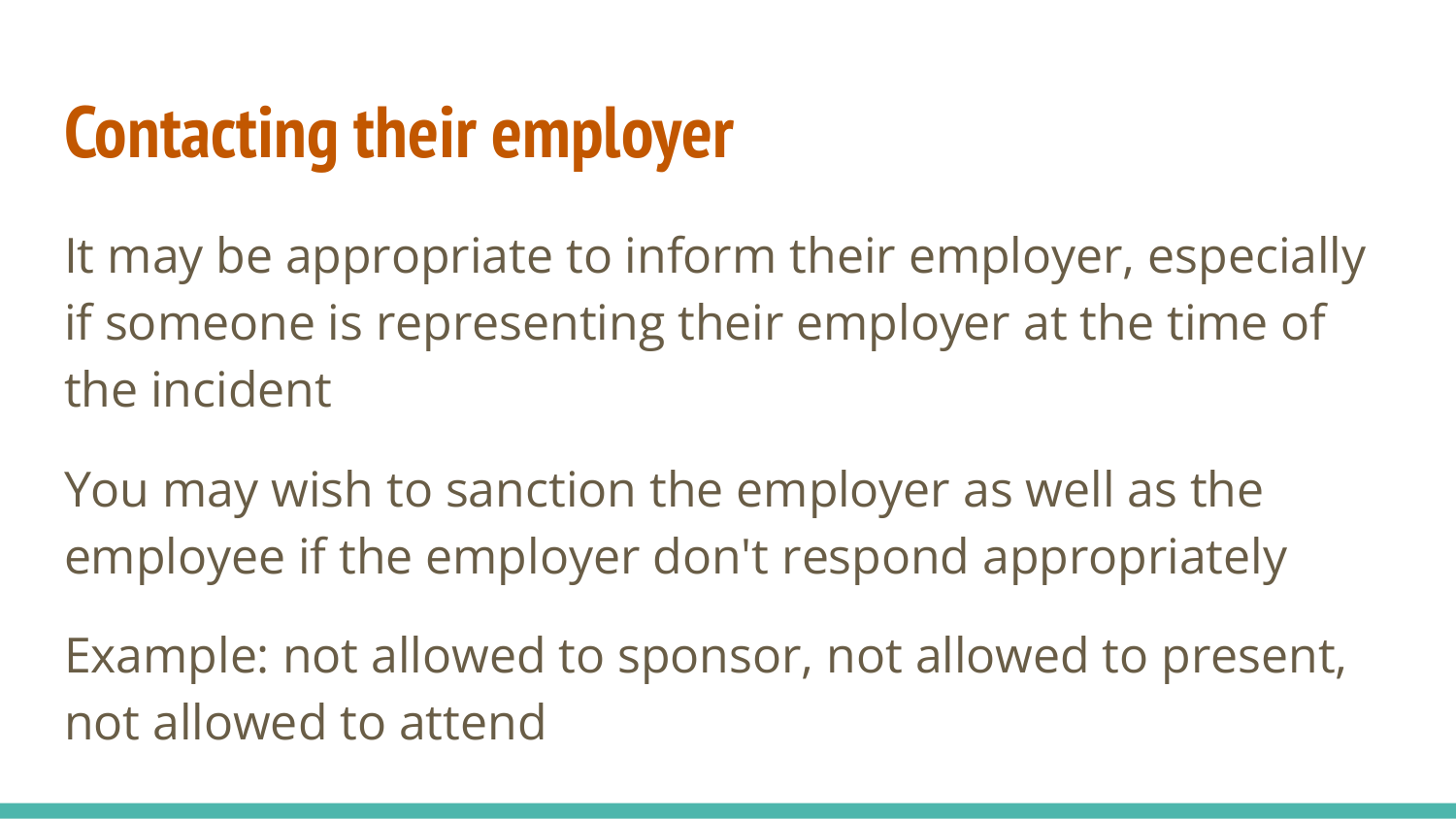

# Contacting their employer
It may be appropriate to inform their employer, especially if someone is representing their employer at the time of the incident
You may wish to sanction the employer as well as the employee if the employer don't respond appropriately
Example: not allowed to sponsor, not allowed to present, not allowed to attend